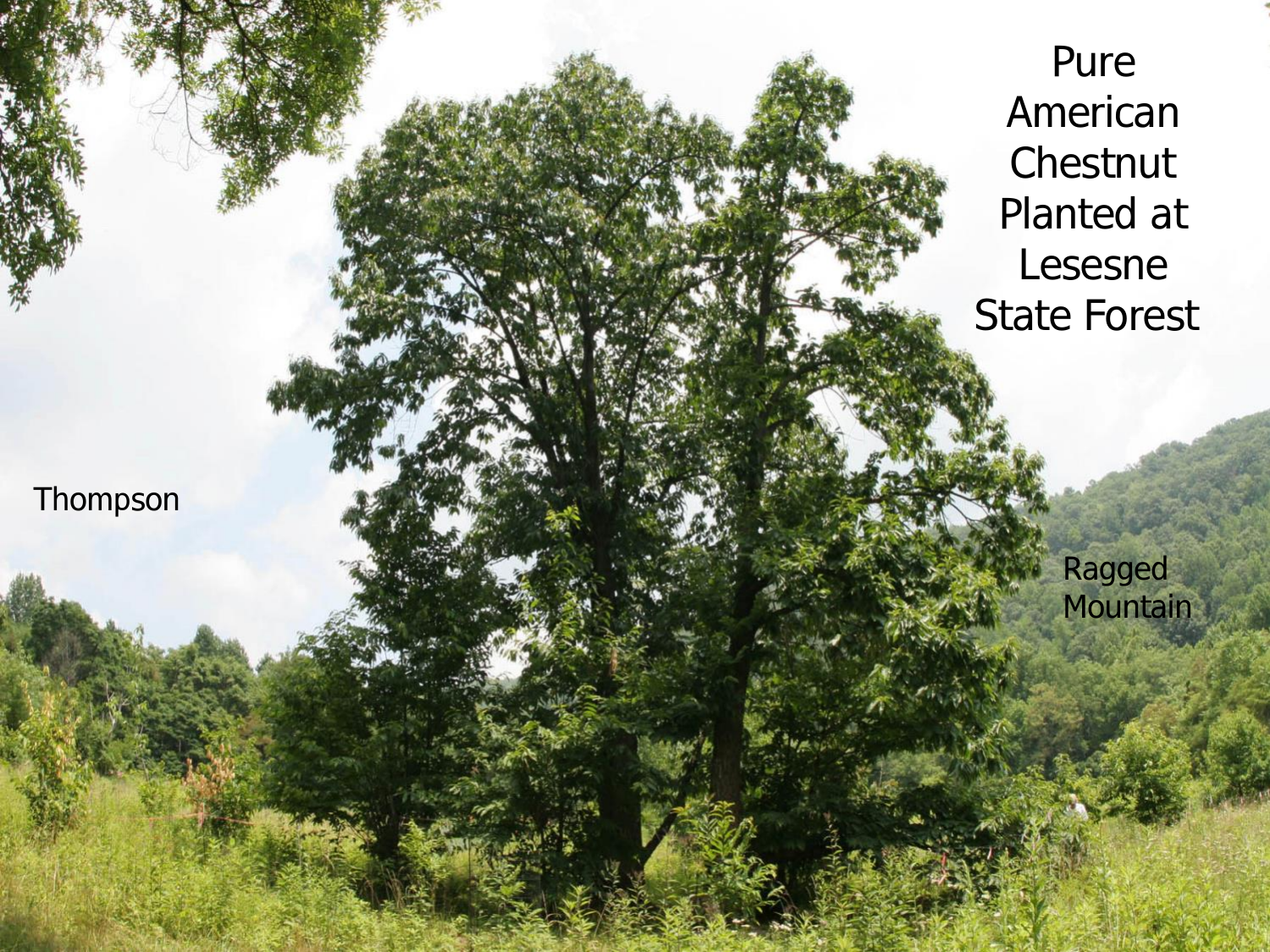

Pure American Chestnut Planted at Lesesne State Forest
Thompson
Ragged Mountain